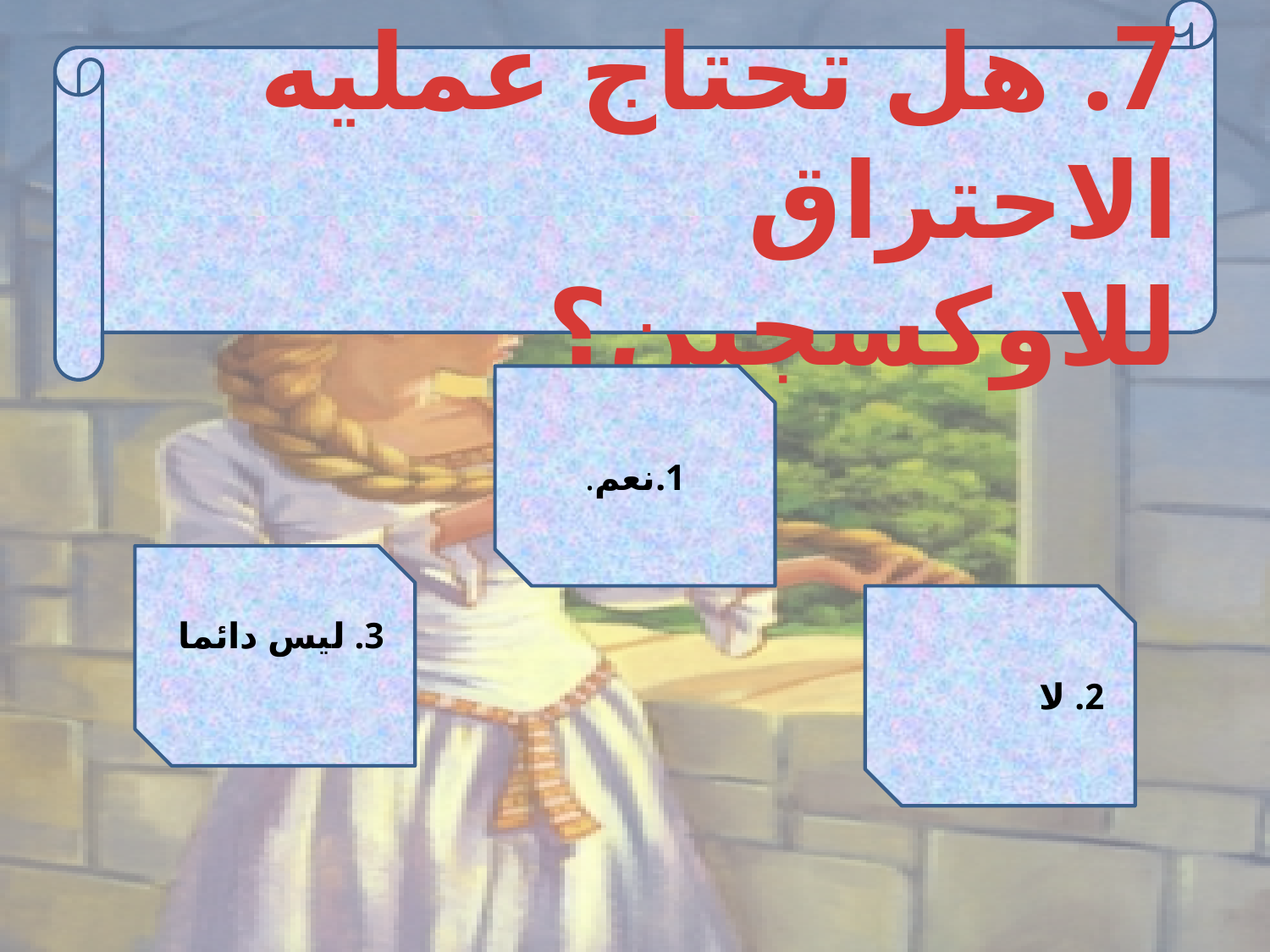

7. هل تحتاج عمليه الاحتراق للاوكسجين؟
1.نعم.
3. ليس دائما

2. لا